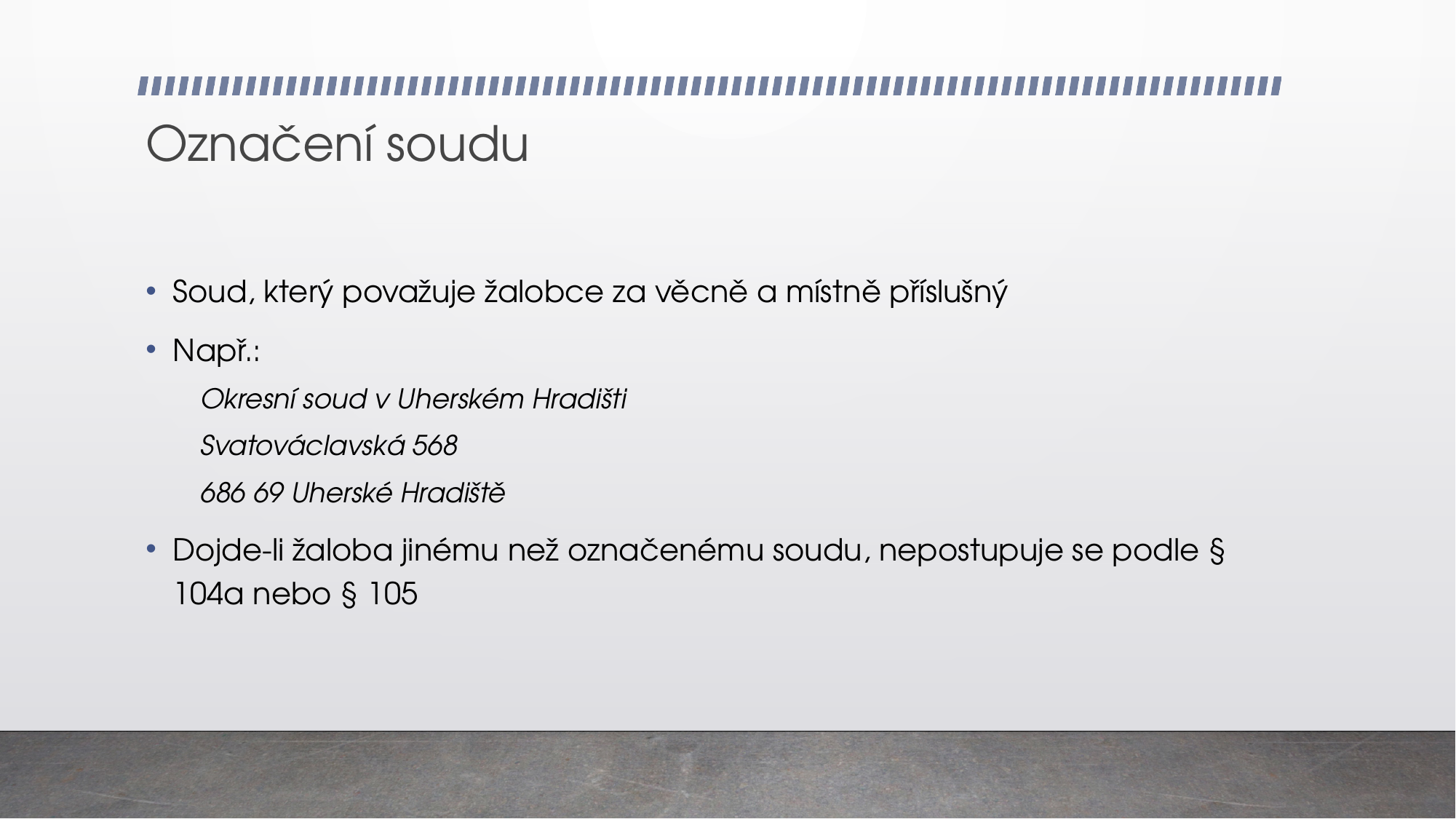

# Označení soudu
Soud, který považuje žalobce za věcně a místně příslušný
Např.:
Okresní soud v Uherském Hradišti
Svatováclavská 568
686 69 Uherské Hradiště
Dojde-li žaloba jinému než označenému soudu, nepostupuje se podle § 104a nebo § 105